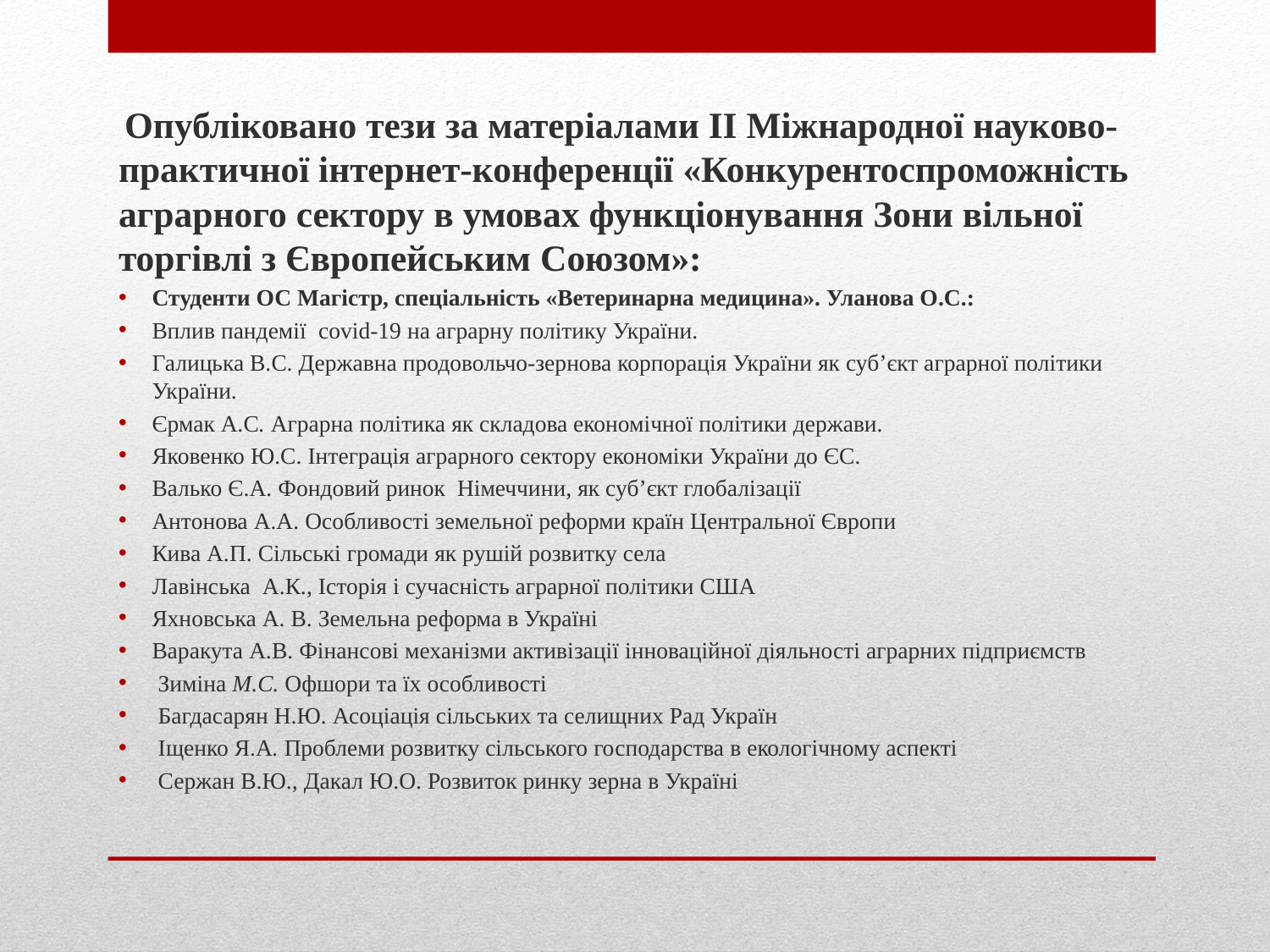

Опубліковано тези за матеріалами II Міжнародної науково-практичної інтернет-конференції «Конкурентоспроможність аграрного сектору в умовах функціонування Зони вільної торгівлі з Європейським Союзом»:
Студенти ОС Магістр, спеціальність «Ветеринарна медицина». Уланова О.С.:
Вплив пандемії  covid-19 на аграрну політику України.
Галицька В.С. Державна продовольчо-зернова корпорація України як суб’єкт аграрної політики України.
Єрмак А.С. Аграрна політика як складова економічної політики держави.
Яковенко Ю.С. Інтеграція аграрного сектору економіки України до ЄС.
Валько Є.А. Фондовий ринок  Німеччини, як суб’єкт глобалізації
Антонова А.А. Особливості земельної реформи країн Центральної Європи
Кива А.П. Сільські громади як рушій розвитку села
Лавінська  А.К., Історія і сучасність аграрної політики США
Яхновська А. В. Земельна реформа в Україні
Варакута А.В. Фінансові механізми активізації інноваційної діяльності аграрних підприємств
 Зиміна М.С. Офшори та їх особливості
 Багдасарян Н.Ю. Асоціація сільських та селищних Рад Україн
 Іщенко Я.А. Проблеми розвитку сільського господарства в екологічному аспекті
 Сержан В.Ю., Дакал Ю.О. Розвиток ринку зерна в Україні